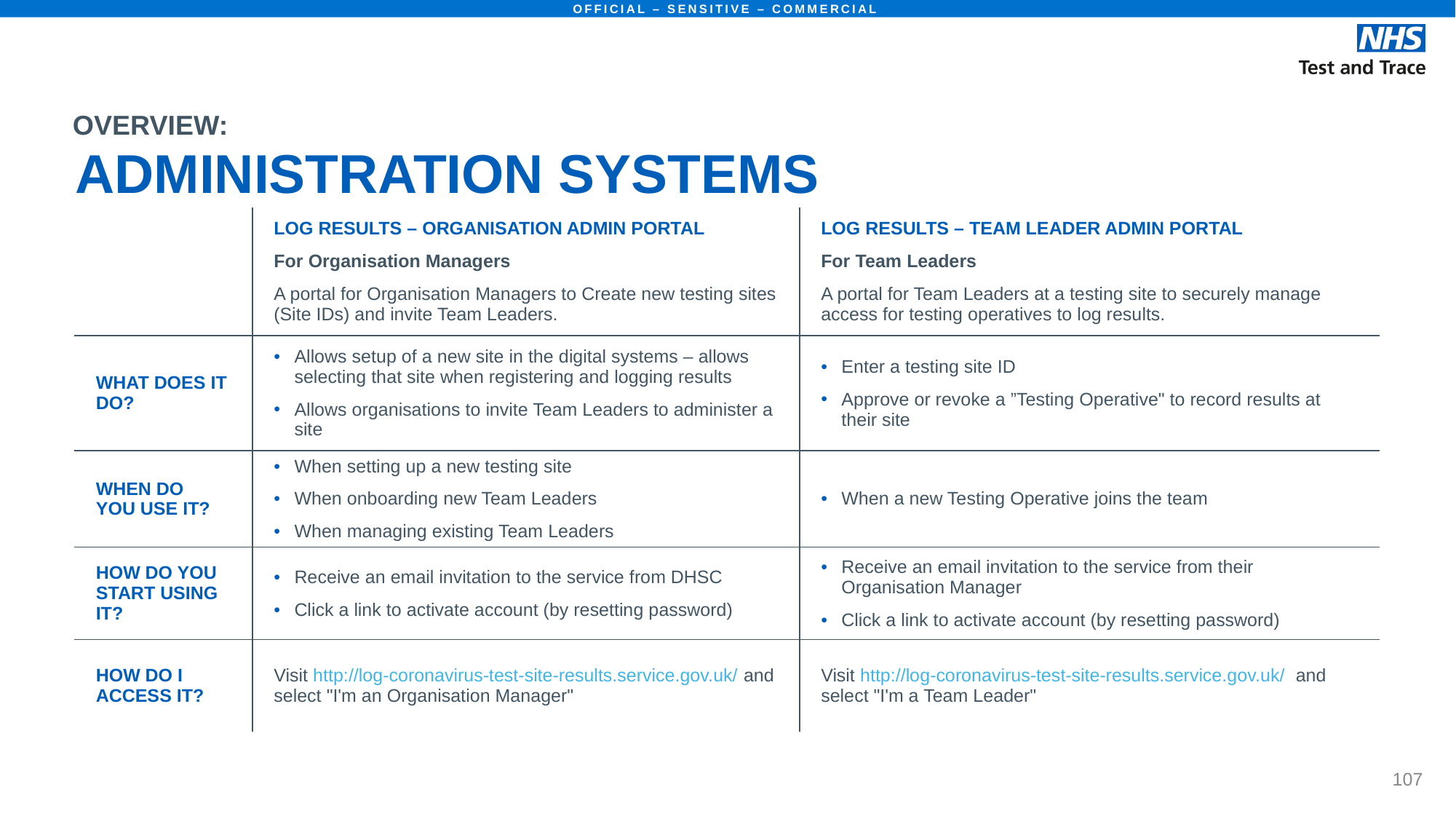

OVERVIEW:
# ADMINISTRATION SYSTEMS
|  | LOG RESULTS – ORGANISATION ADMIN PORTAL For Organisation Managers A portal for Organisation Managers to Create new testing sites (Site IDs) and invite Team Leaders. | LOG RESULTS – TEAM LEADER ADMIN PORTAL For Team Leaders A portal for Team Leaders at a testing site to securely manage access for testing operatives to log results. |
| --- | --- | --- |
| WHAT DOES IT DO? | Allows setup of a new site in the digital systems – allows selecting that site when registering and logging results Allows organisations to invite Team Leaders to administer a site | Enter a testing site ID Approve or revoke a ”Testing Operative" to record results at their site |
| WHEN DO YOU USE IT? | When setting up a new testing site  When onboarding new Team Leaders When managing existing Team Leaders | When a new Testing Operative joins the team |
| HOW DO YOU START USING IT? | Receive an email invitation to the service from DHSC Click a link to activate account (by resetting password) | Receive an email invitation to the service from their Organisation Manager Click a link to activate account (by resetting password) |
| HOW DO I ACCESS IT? | Visit http://log-coronavirus-test-site-results.service.gov.uk/ and select "I'm an Organisation Manager" | Visit http://log-coronavirus-test-site-results.service.gov.uk/  and select "I'm a Team Leader" |